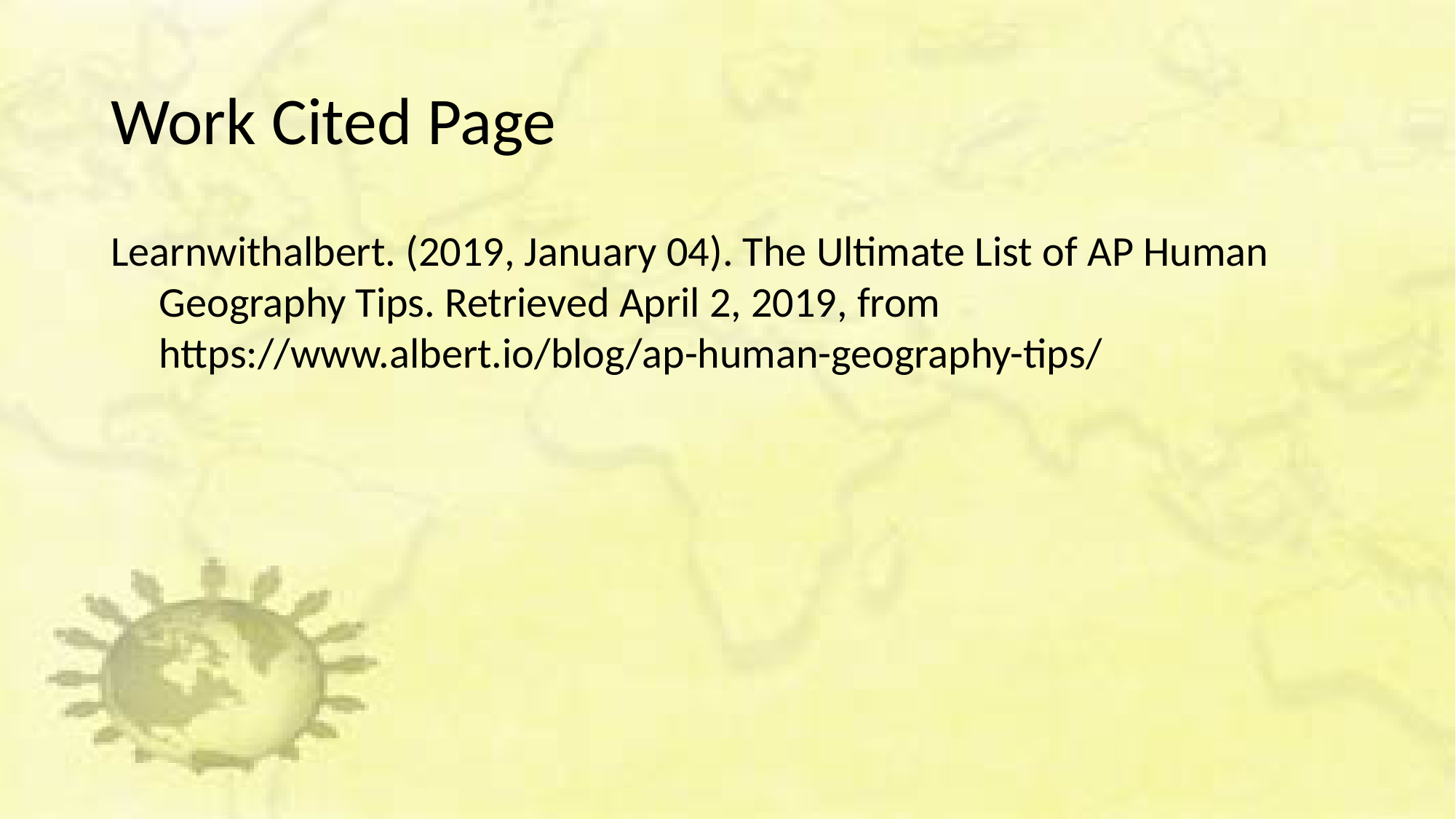

# Work Cited Page
Learnwithalbert. (2019, January 04). The Ultimate List of AP Human
     Geography Tips. Retrieved April 2, 2019, from
     https://www.albert.io/blog/ap-human-geography-tips/